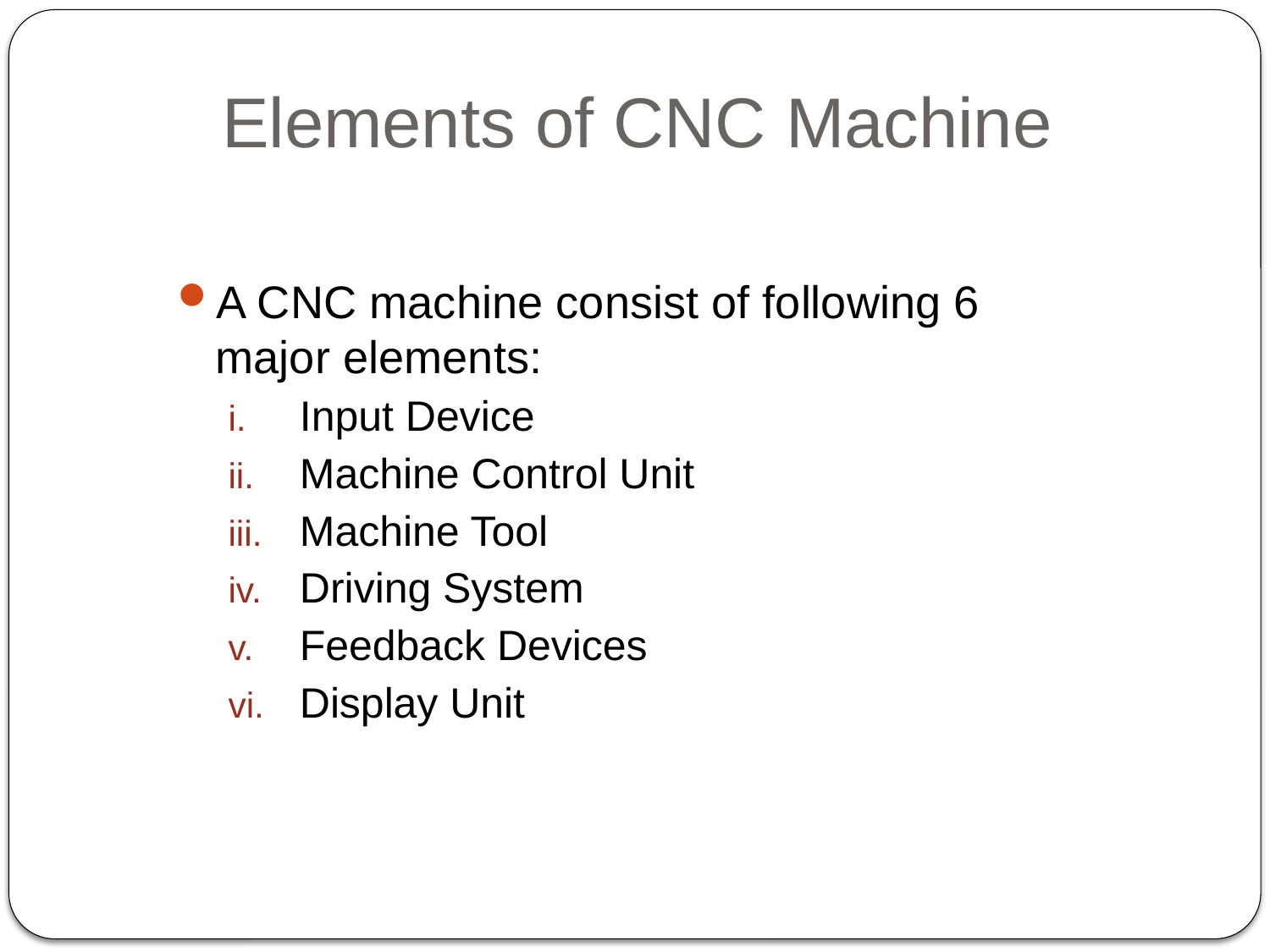

# Elements of CNC Machine
A CNC machine consist of following 6 major elements:
Input Device
Machine Control Unit
Machine Tool
Driving System
Feedback Devices
Display Unit